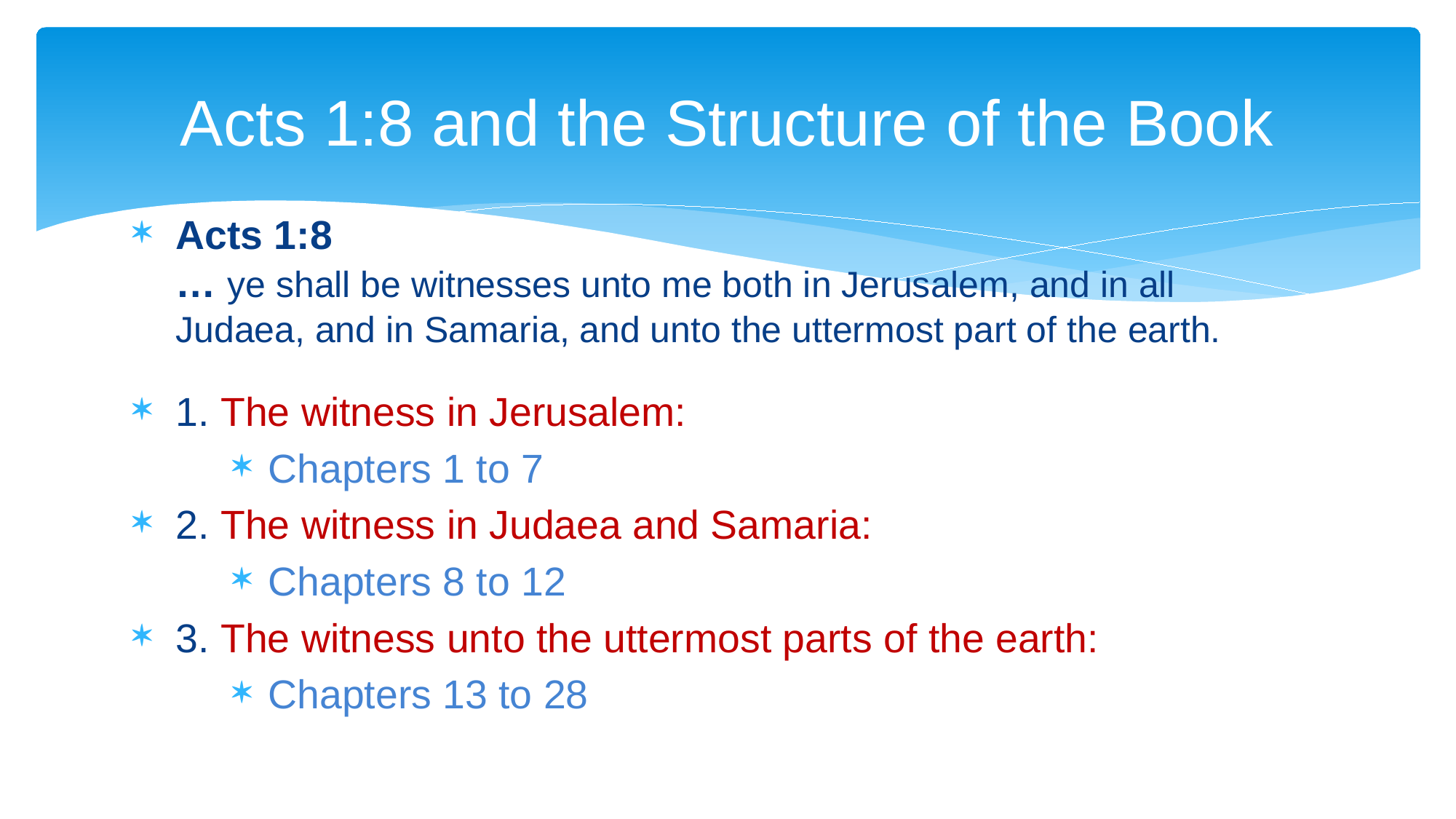

# Acts 1:8 and the Structure of the Book
Acts 1:8
… ye shall be witnesses unto me both in Jerusalem, and in all Judaea, and in Samaria, and unto the uttermost part of the earth.
1. The witness in Jerusalem:
Chapters 1 to 7
2. The witness in Judaea and Samaria:
Chapters 8 to 12
3. The witness unto the uttermost parts of the earth:
Chapters 13 to 28